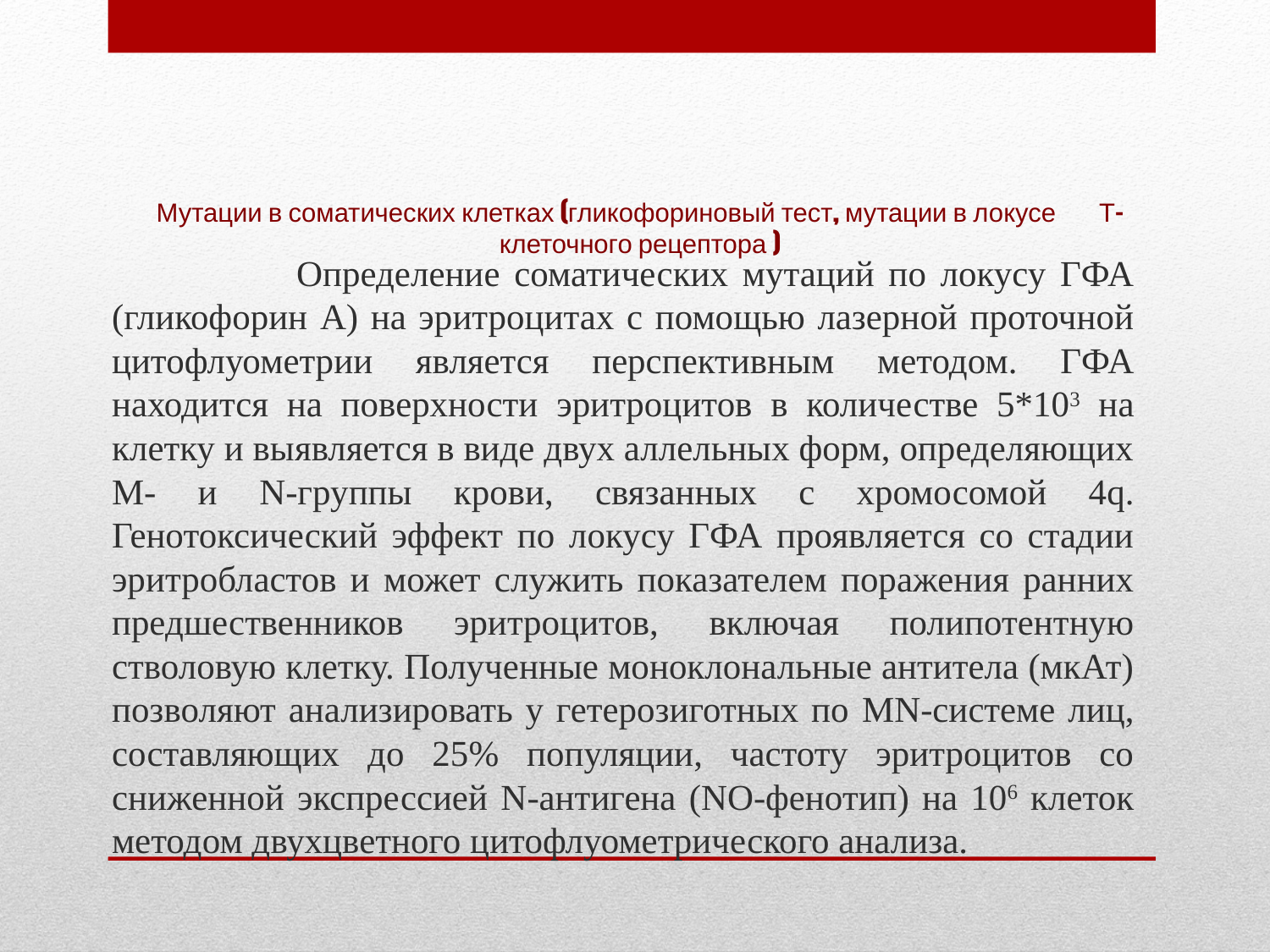

# Мутации в соматических клетках (гликофориновый тест, мутации в локусе       Т-клеточного рецептора )
             Определение соматических мутаций по локусу ГФА (гликофорин А) на эритроцитах с помощью лазерной проточной цитофлуометрии является перспективным методом. ГФА находится на поверхности эритроцитов в количестве 5*103 на клетку и выявляется в виде двух аллельных форм, определяющих М- и N-группы крови, связанных с хромосомой 4q. Генотоксический эффект по локусу ГФА проявляется со стадии эритробластов и может служить показателем поражения ранних предшественников эритроцитов, включая полипотентную стволовую клетку. Полученные моноклональные антитела (мкАт) позволяют анализировать у гетерозиготных по MN-системе лиц, составляющих до 25% популяции, частоту эритроцитов со сниженной экспрессией N-антигена (NO-фенотип) на 106 клеток методом двухцветного цитофлуометрического анализа.